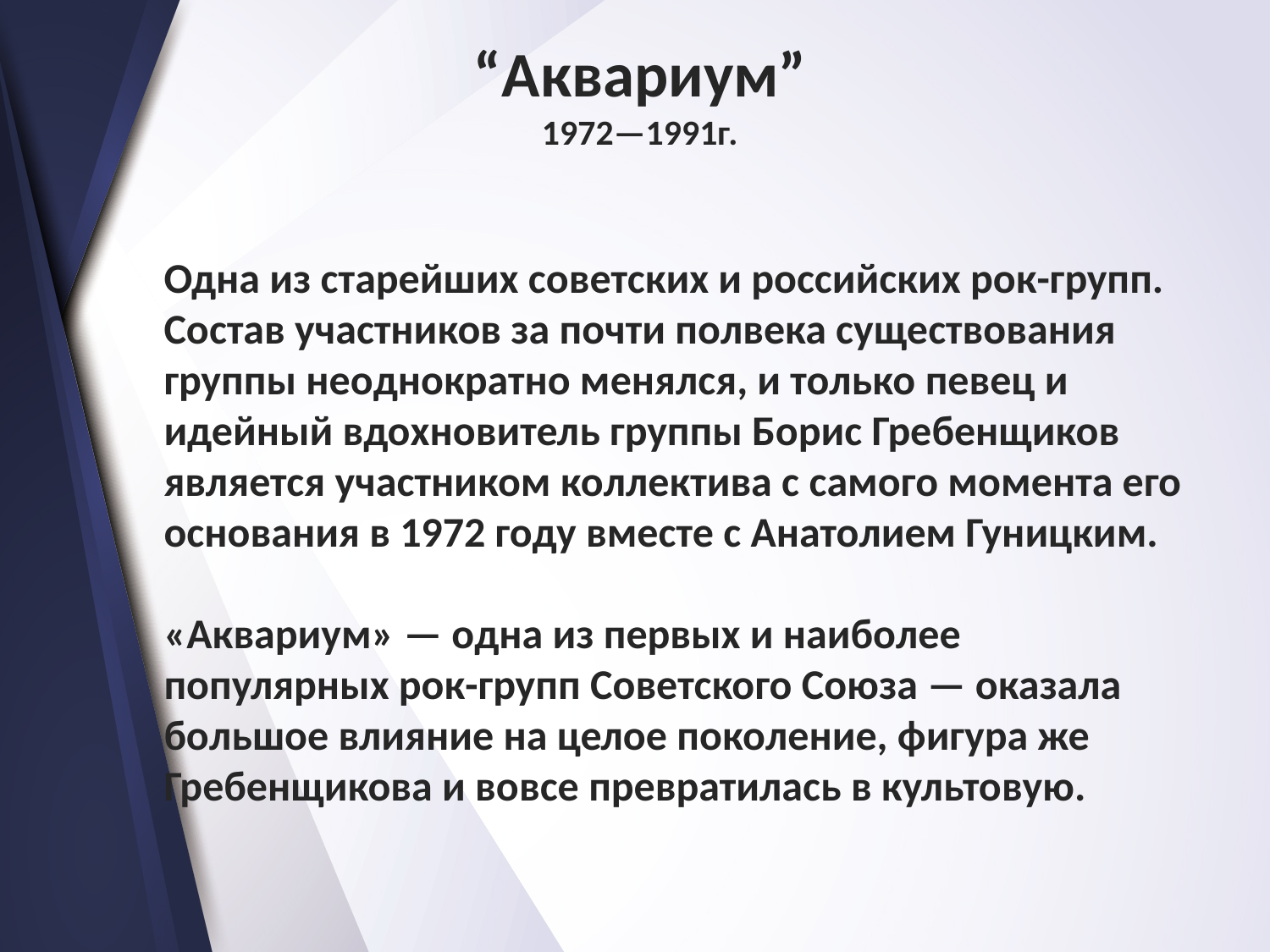

“Аквариум”
1972—1991г.
Одна из старейших советских и российских рок-групп. Состав участников за почти полвека существования группы неоднократно менялся, и только певец и идейный вдохновитель группы Борис Гребенщиков является участником коллектива с самого момента его основания в 1972 году вместе с Анатолием Гуницким.

«Аквариум» — одна из первых и наиболее популярных рок-групп Советского Союза — оказала большое влияние на целое поколение, фигура же Гребенщикова и вовсе превратилась в культовую.